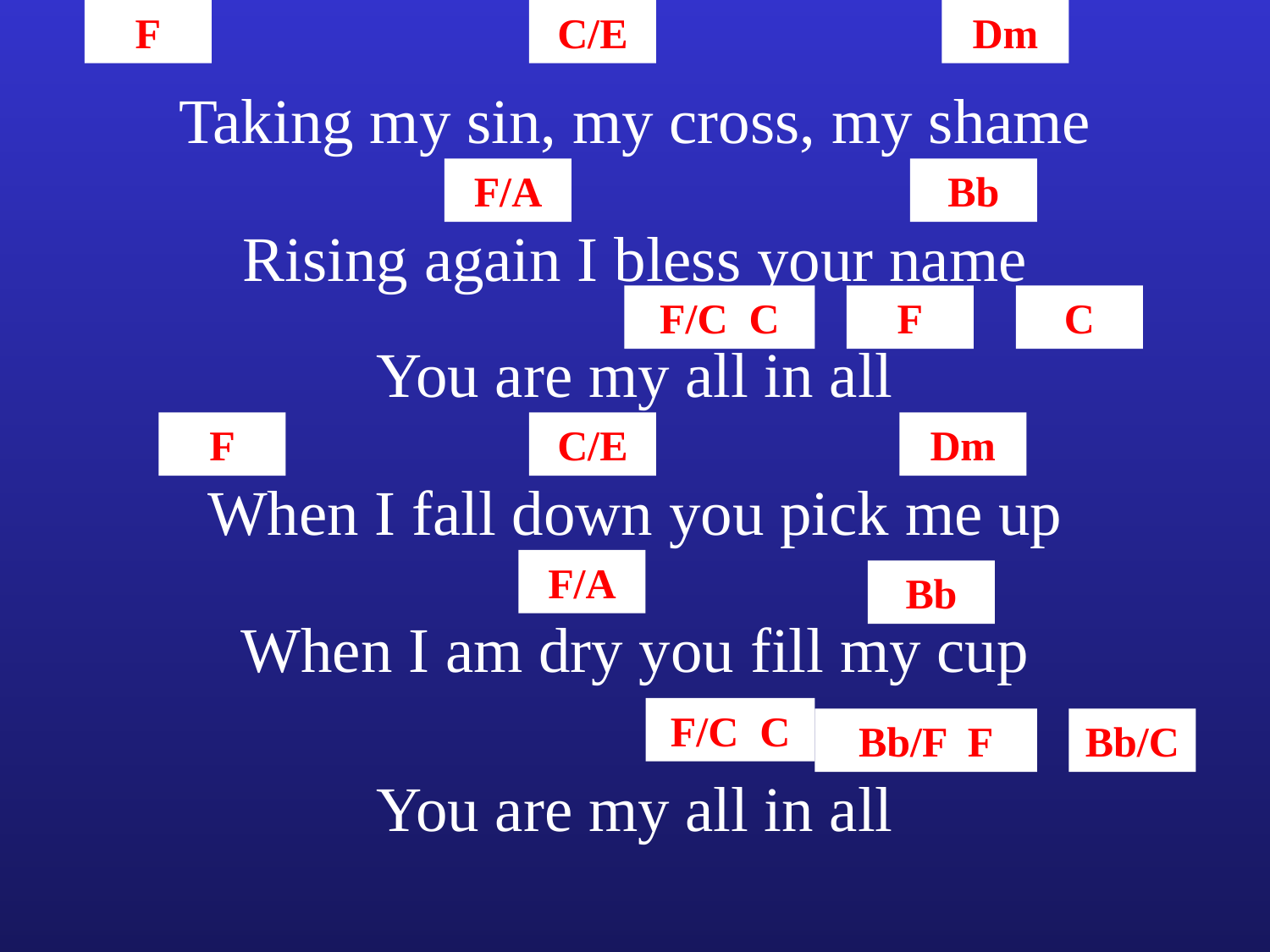

F
C/E
Dm
Taking my sin, my cross, my shame
F/A
Bb
Rising again I bless your name
F/C  C
F
C
You are my all in all
F
C/E
Dm
When I fall down you pick me up
F/A
Bb
When I am dry you fill my cup
F/C  C
Bb/F  F
Bb/C
You are my all in all